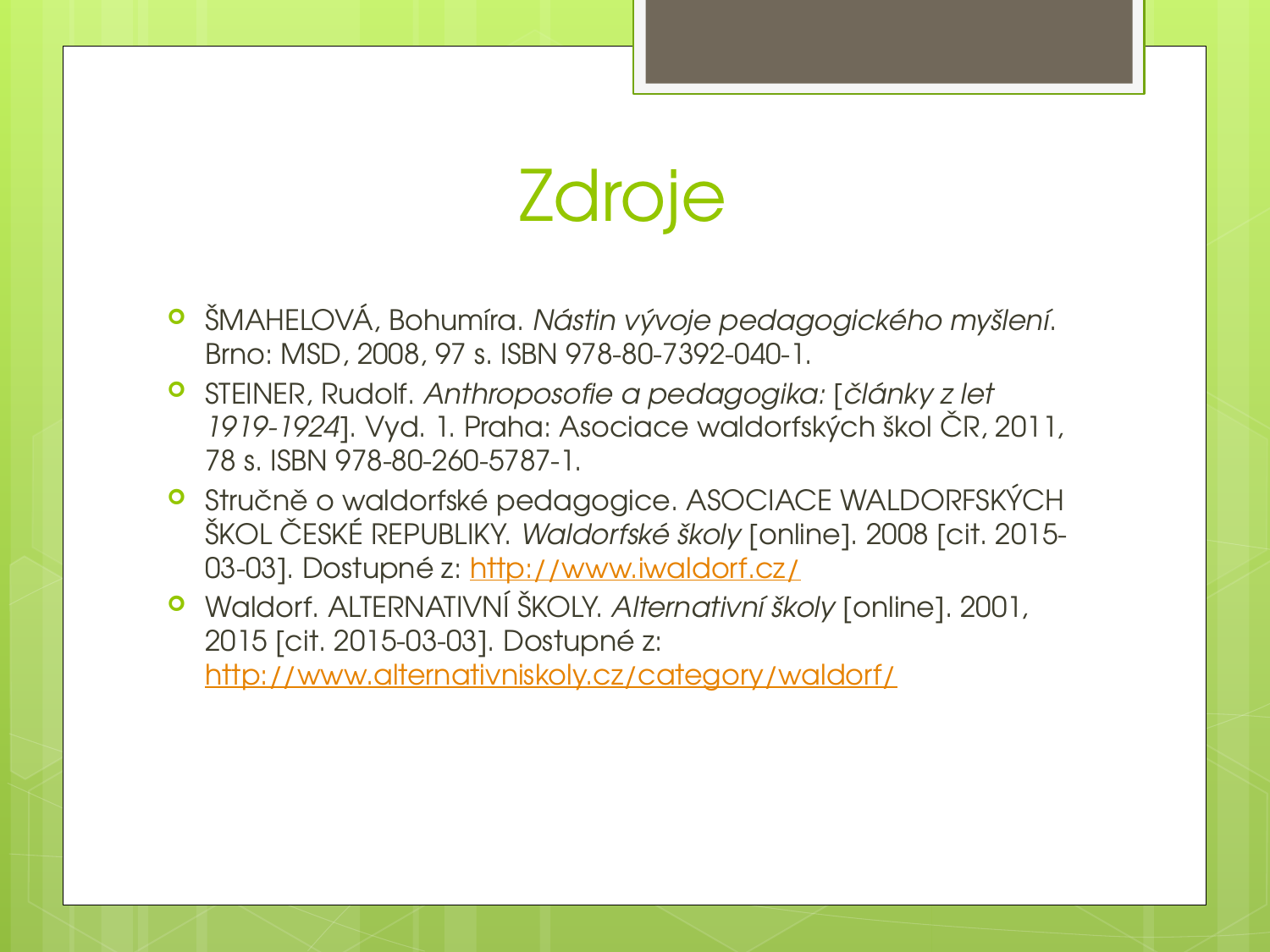

# Zdroje
ŠMAHELOVÁ, Bohumíra. Nástin vývoje pedagogického myšlení. Brno: MSD, 2008, 97 s. ISBN 978-80-7392-040-1.
STEINER, Rudolf. Anthroposofie a pedagogika: [články z let 1919-1924]. Vyd. 1. Praha: Asociace waldorfských škol ČR, 2011, 78 s. ISBN 978-80-260-5787-1.
Stručně o waldorfské pedagogice. ASOCIACE WALDORFSKÝCH ŠKOL ČESKÉ REPUBLIKY. Waldorfské školy [online]. 2008 [cit. 2015-03-03]. Dostupné z: http://www.iwaldorf.cz/
Waldorf. ALTERNATIVNÍ ŠKOLY. Alternativní školy [online]. 2001, 2015 [cit. 2015-03-03]. Dostupné z: http://www.alternativniskoly.cz/category/waldorf/